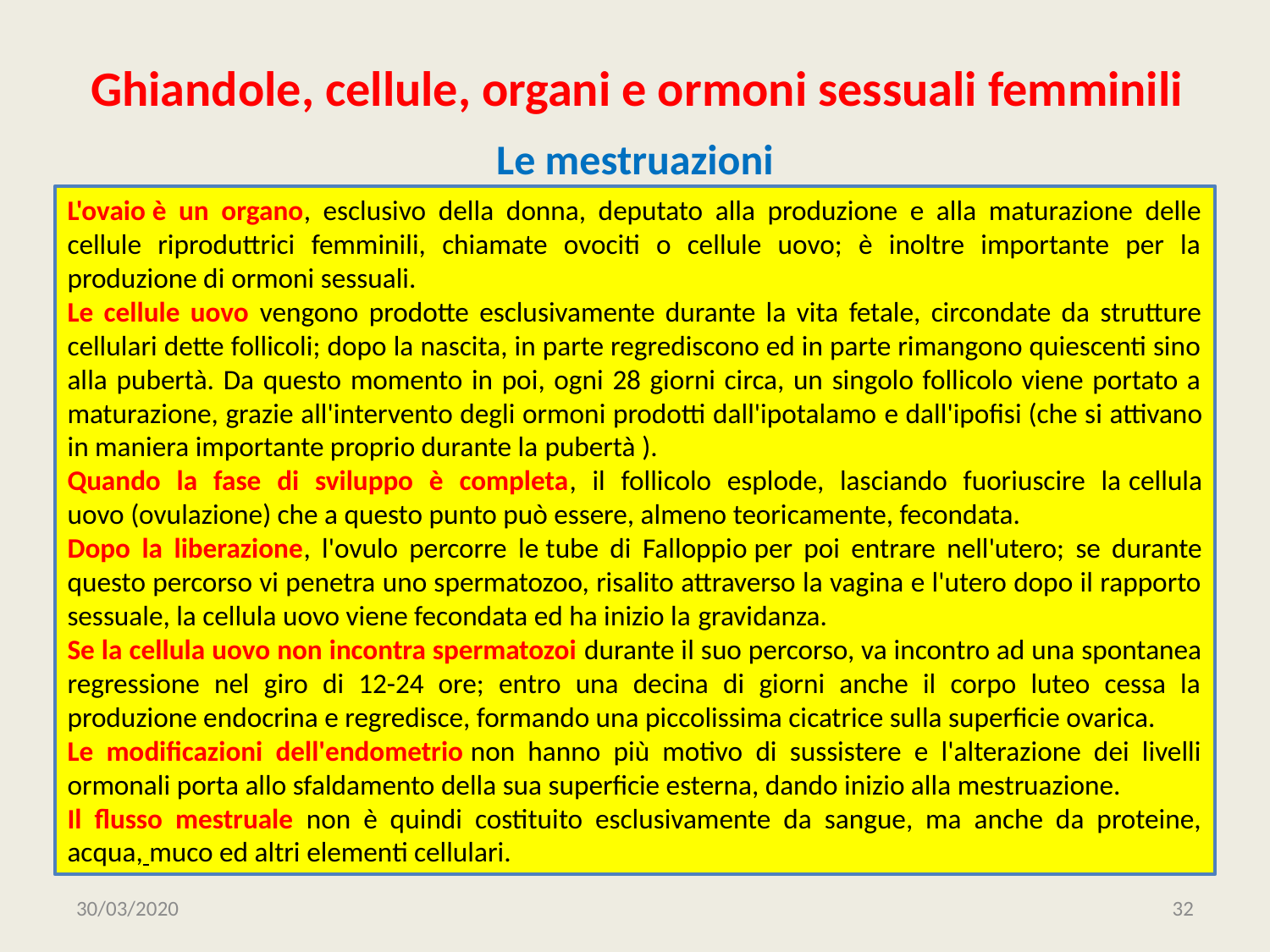

# Ghiandole, cellule, organi e ormoni sessuali femminili
Le mestruazioni
L'ovaio è un organo, esclusivo della donna, deputato alla produzione e alla maturazione delle cellule riproduttrici femminili, chiamate ovociti o cellule uovo; è inoltre importante per la produzione di ormoni sessuali.
Le cellule uovo vengono prodotte esclusivamente durante la vita fetale, circondate da strutture cellulari dette follicoli; dopo la nascita, in parte regrediscono ed in parte rimangono quiescenti sino alla pubertà. Da questo momento in poi, ogni 28 giorni circa, un singolo follicolo viene portato a maturazione, grazie all'intervento degli ormoni prodotti dall'ipotalamo e dall'ipofisi (che si attivano in maniera importante proprio durante la pubertà ).
Quando la fase di sviluppo è completa, il follicolo esplode, lasciando fuoriuscire la cellula uovo (ovulazione) che a questo punto può essere, almeno teoricamente, fecondata.
Dopo la liberazione, l'ovulo percorre le tube di Falloppio per poi entrare nell'utero; se durante questo percorso vi penetra uno spermatozoo, risalito attraverso la vagina e l'utero dopo il rapporto sessuale, la cellula uovo viene fecondata ed ha inizio la gravidanza.
Se la cellula uovo non incontra spermatozoi durante il suo percorso, va incontro ad una spontanea regressione nel giro di 12-24 ore; entro una decina di giorni anche il corpo luteo cessa la produzione endocrina e regredisce, formando una piccolissima cicatrice sulla superficie ovarica.
Le modificazioni dell'endometrio non hanno più motivo di sussistere e l'alterazione dei livelli ormonali porta allo sfaldamento della sua superficie esterna, dando inizio alla mestruazione.
Il flusso mestruale non è quindi costituito esclusivamente da sangue, ma anche da proteine, acqua, muco ed altri elementi cellulari.
30/03/2020
32